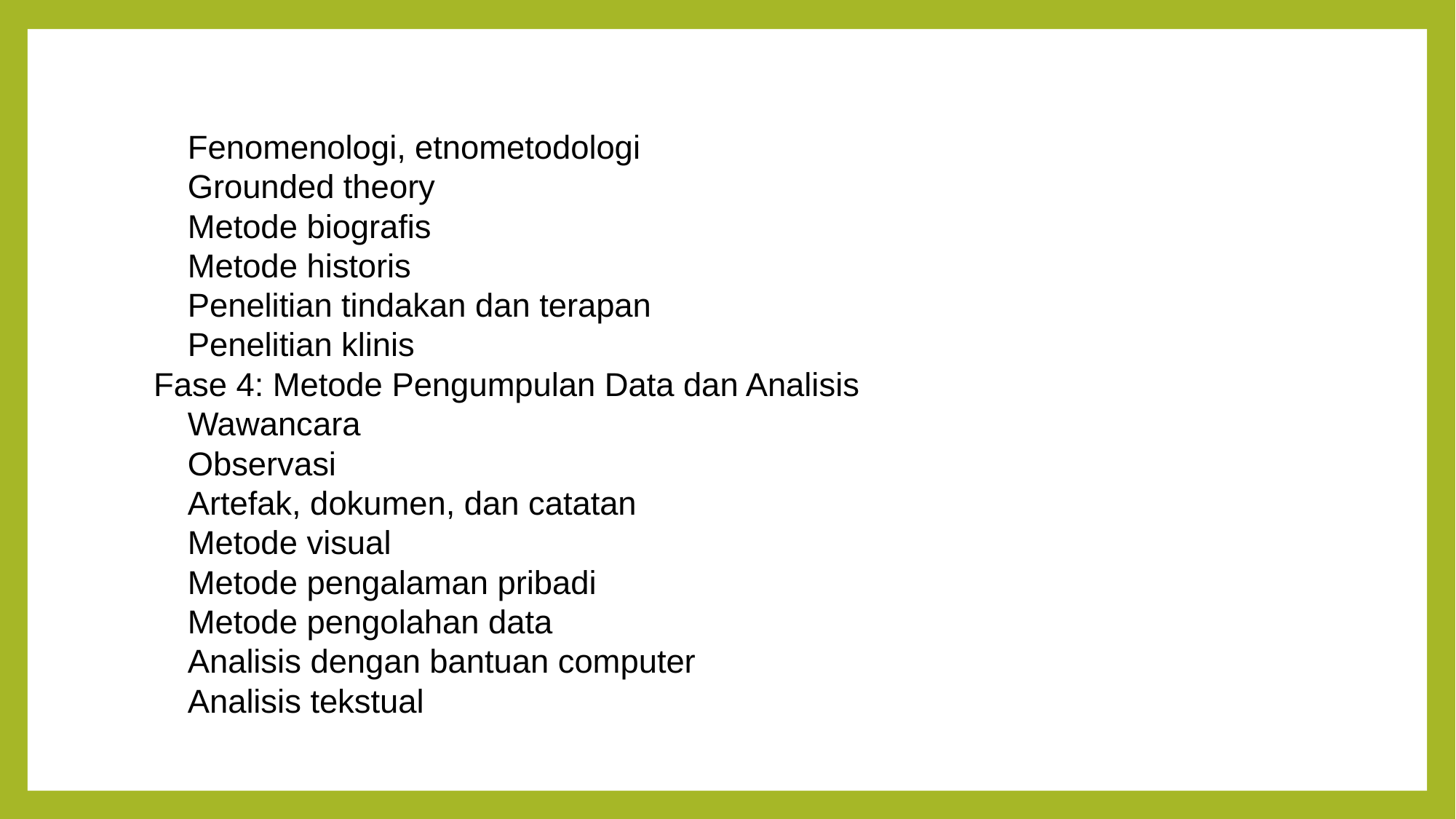

Fenomenologi, etnometodologi
Grounded theory
Metode biografis
Metode historis
Penelitian tindakan dan terapan
Penelitian klinis
Fase 4: Metode Pengumpulan Data dan Analisis
Wawancara
Observasi
Artefak, dokumen, dan catatan
Metode visual
Metode pengalaman pribadi
Metode pengolahan data
Analisis dengan bantuan computer
Analisis tekstual